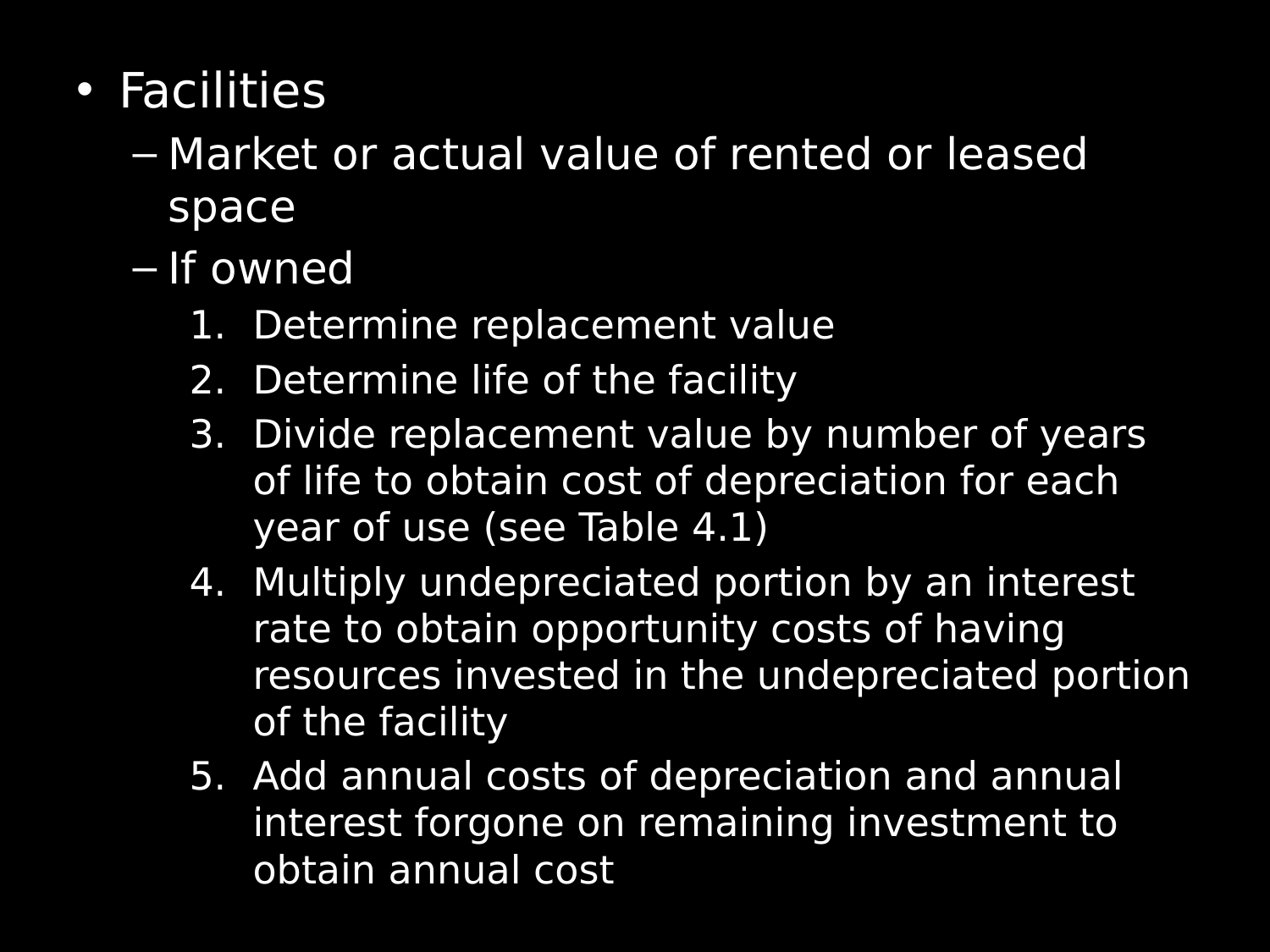

Facilities
Market or actual value of rented or leased space
If owned
Determine replacement value
Determine life of the facility
Divide replacement value by number of years of life to obtain cost of depreciation for each year of use (see Table 4.1)
Multiply undepreciated portion by an interest rate to obtain opportunity costs of having resources invested in the undepreciated portion of the facility
Add annual costs of depreciation and annual interest forgone on remaining investment to obtain annual cost